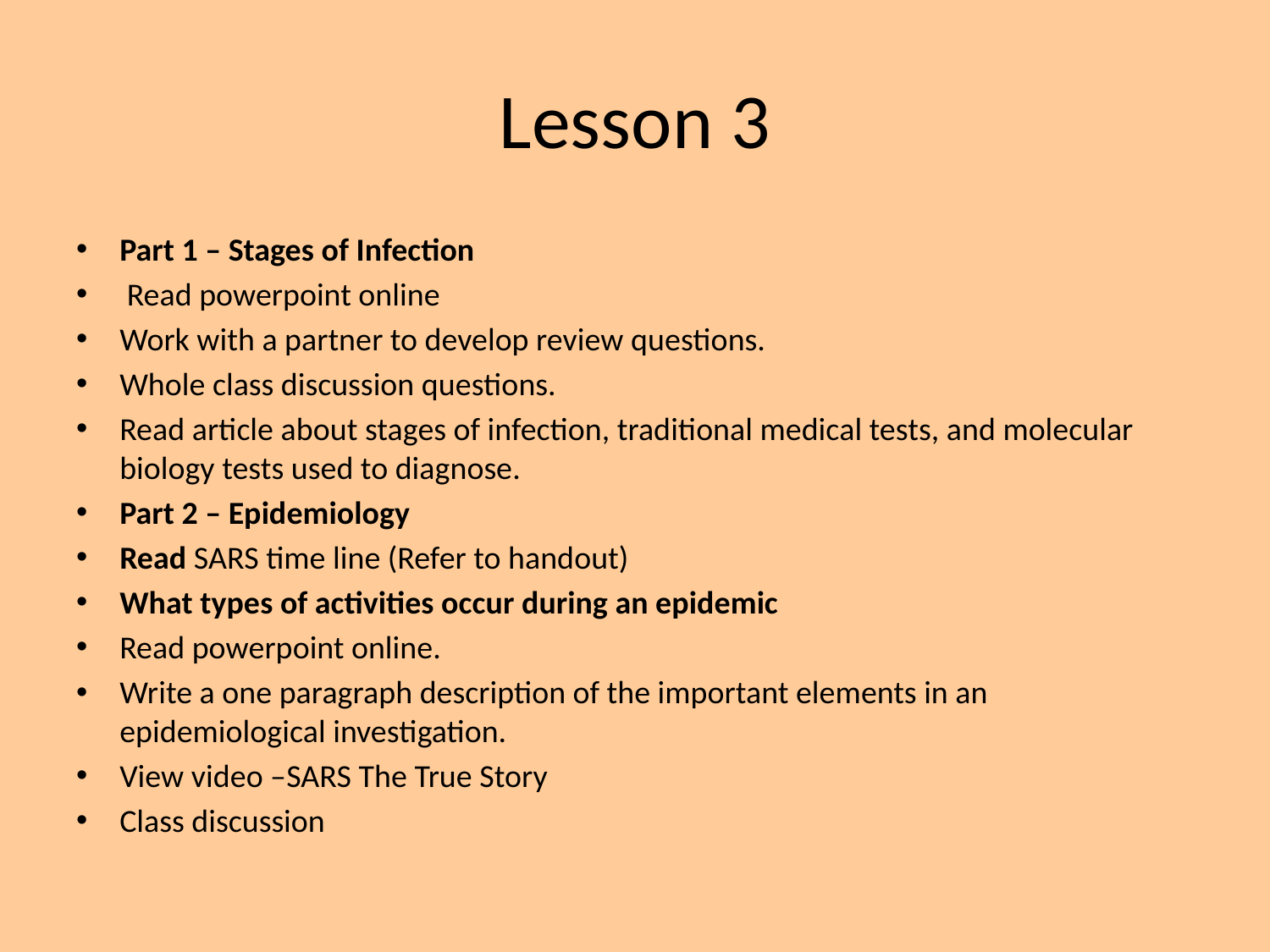

# Lesson 3
Part 1 – Stages of Infection
 Read powerpoint online
Work with a partner to develop review questions.
Whole class discussion questions.
Read article about stages of infection, traditional medical tests, and molecular biology tests used to diagnose.
Part 2 – Epidemiology
Read SARS time line (Refer to handout)
What types of activities occur during an epidemic
Read powerpoint online.
Write a one paragraph description of the important elements in an epidemiological investigation.
View video –SARS The True Story
Class discussion